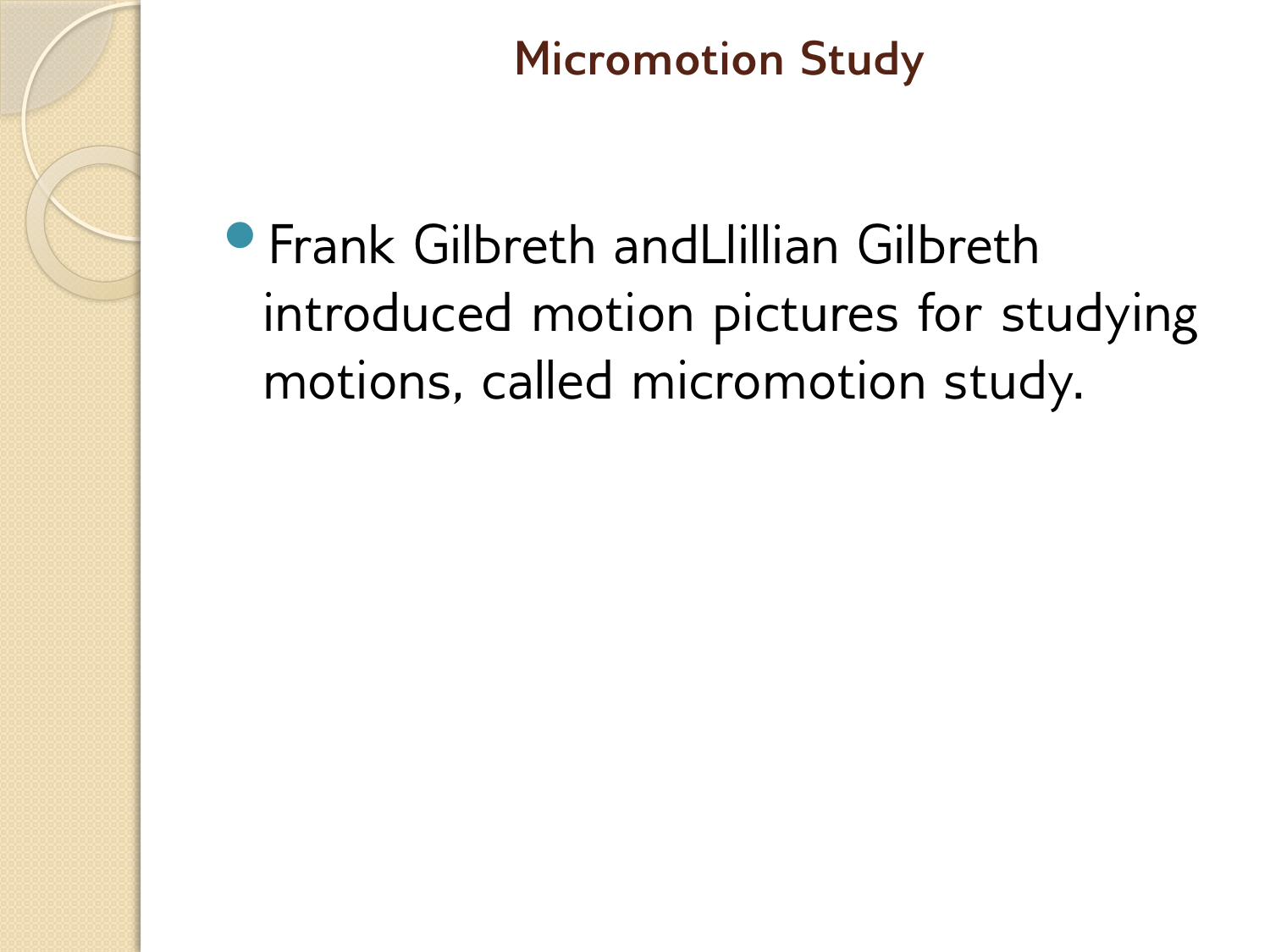

# Micromotion Study
Frank Gilbreth andLlillian Gilbreth introduced motion pictures for studying motions, called micromotion study.